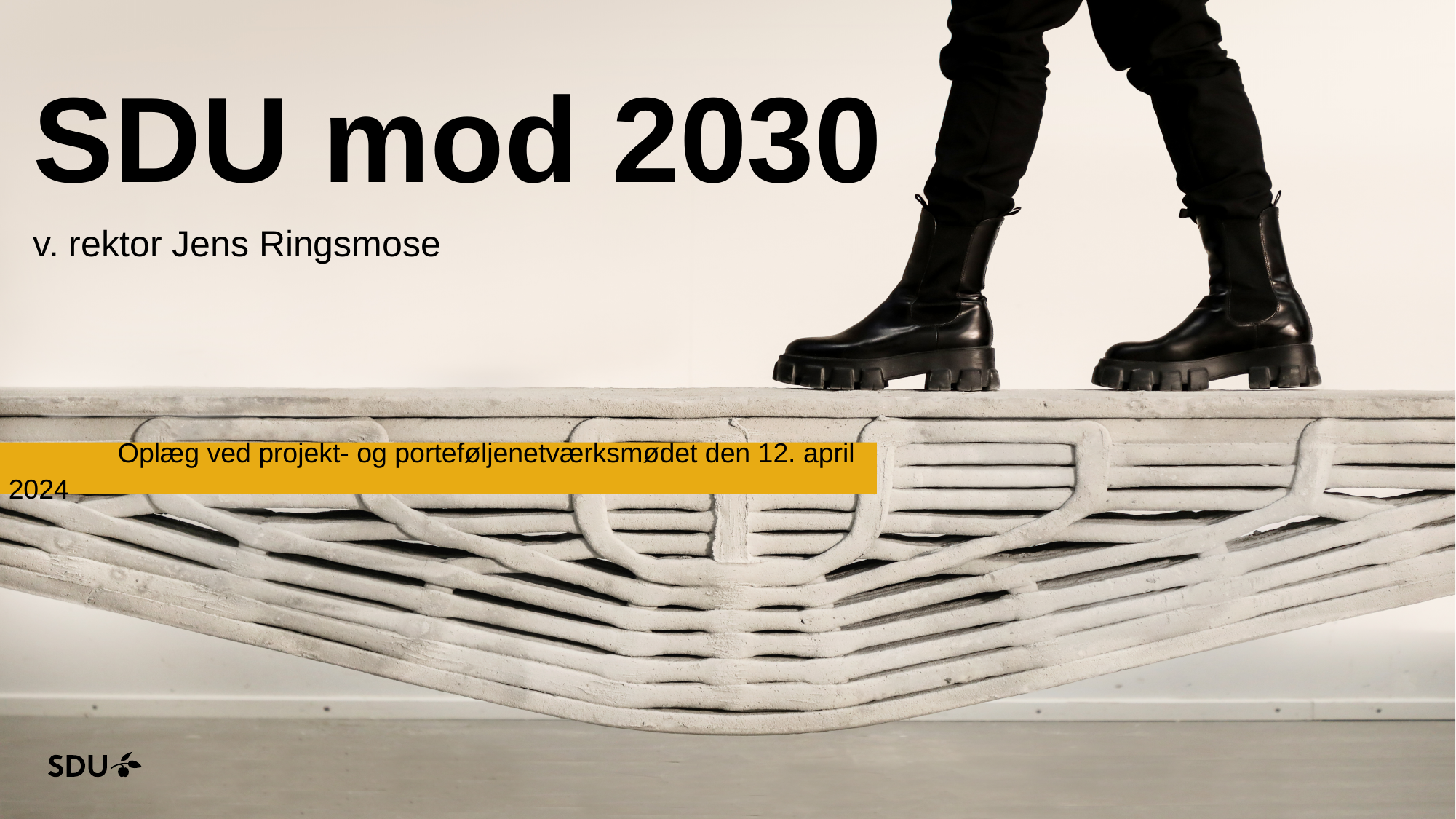

# SDU mod 2030 v. rektor Jens Ringsmose
	Oplæg ved projekt- og porteføljenetværksmødet den 12. april 2024
08-04-2024